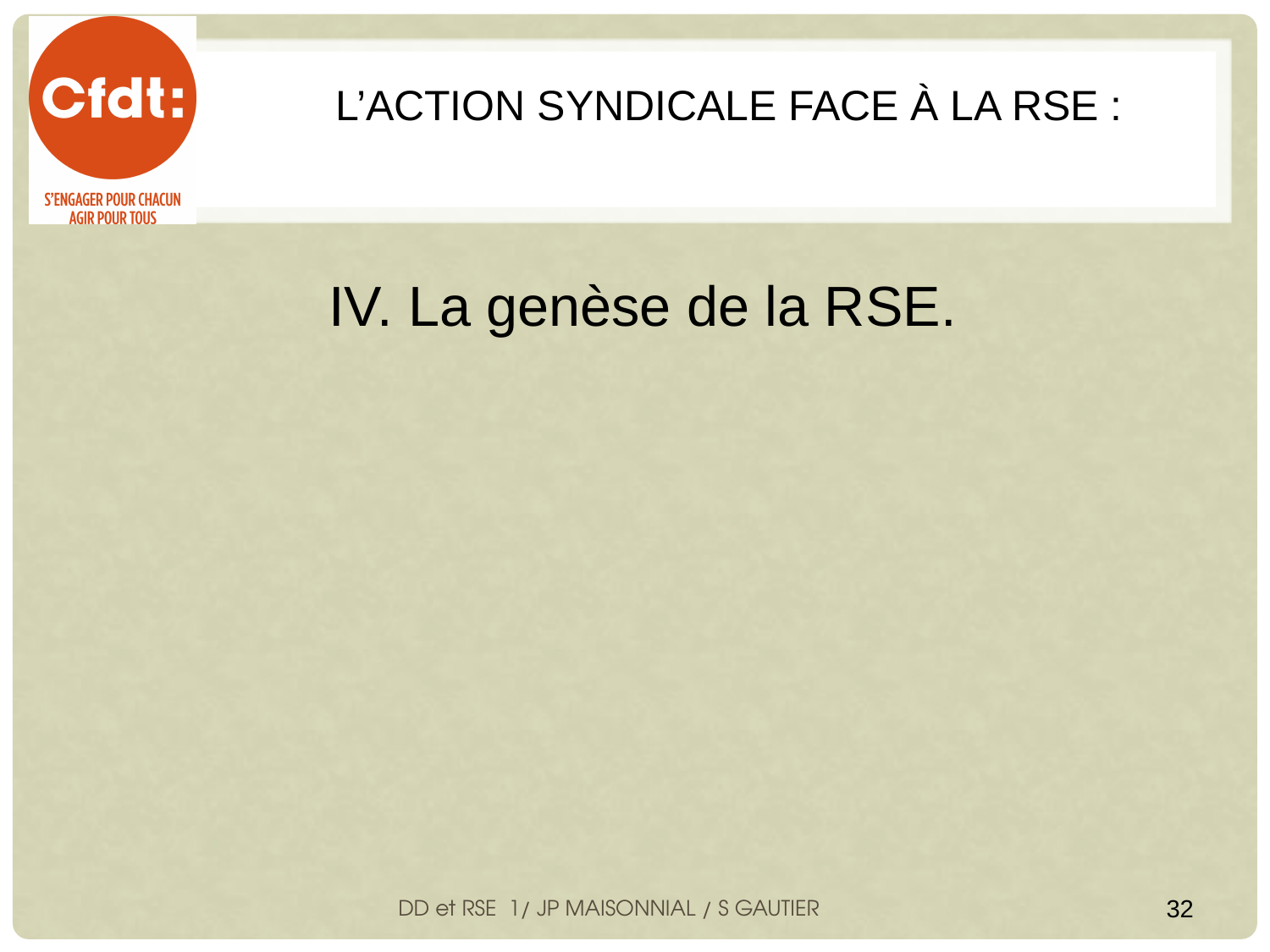

# L’Action Syndicale FACE À LA RSE :
IV. La genèse de la RSE.
DD et RSE  1/ JP MAISONNIAL / S GAUTIER
32